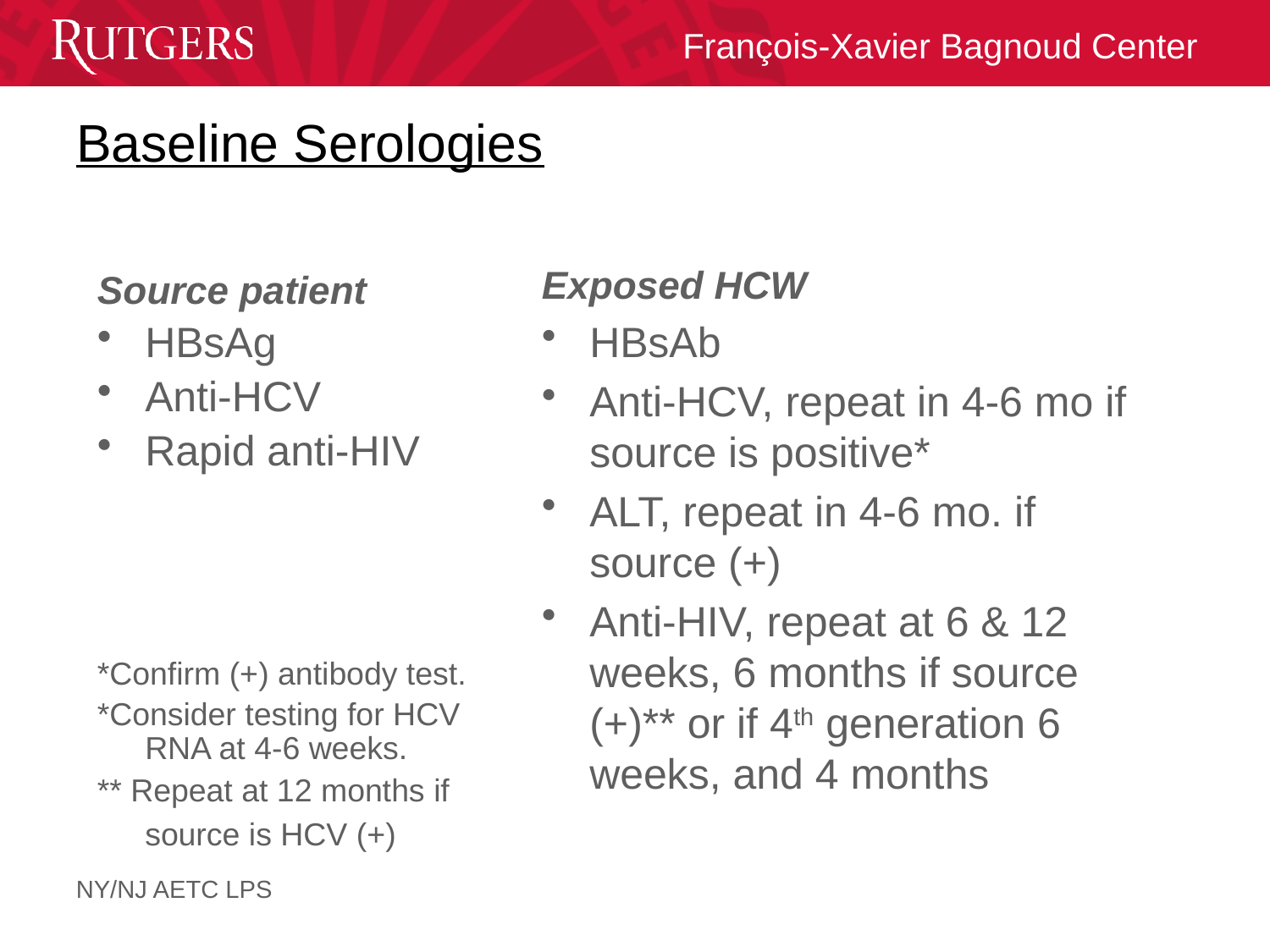

# Baseline Serologies
Exposed HCW
HBsAb
Anti-HCV, repeat in 4-6 mo if source is positive*
ALT, repeat in 4-6 mo. if source (+)
Anti-HIV, repeat at 6 & 12 weeks, 6 months if source (+)** or if 4th generation 6 weeks, and 4 months

Source patient
HBsAg
Anti-HCV
Rapid anti-HIV

*Confirm (+) antibody test.
*Consider testing for HCV RNA at 4-6 weeks.
** Repeat at 12 months if source is HCV (+)